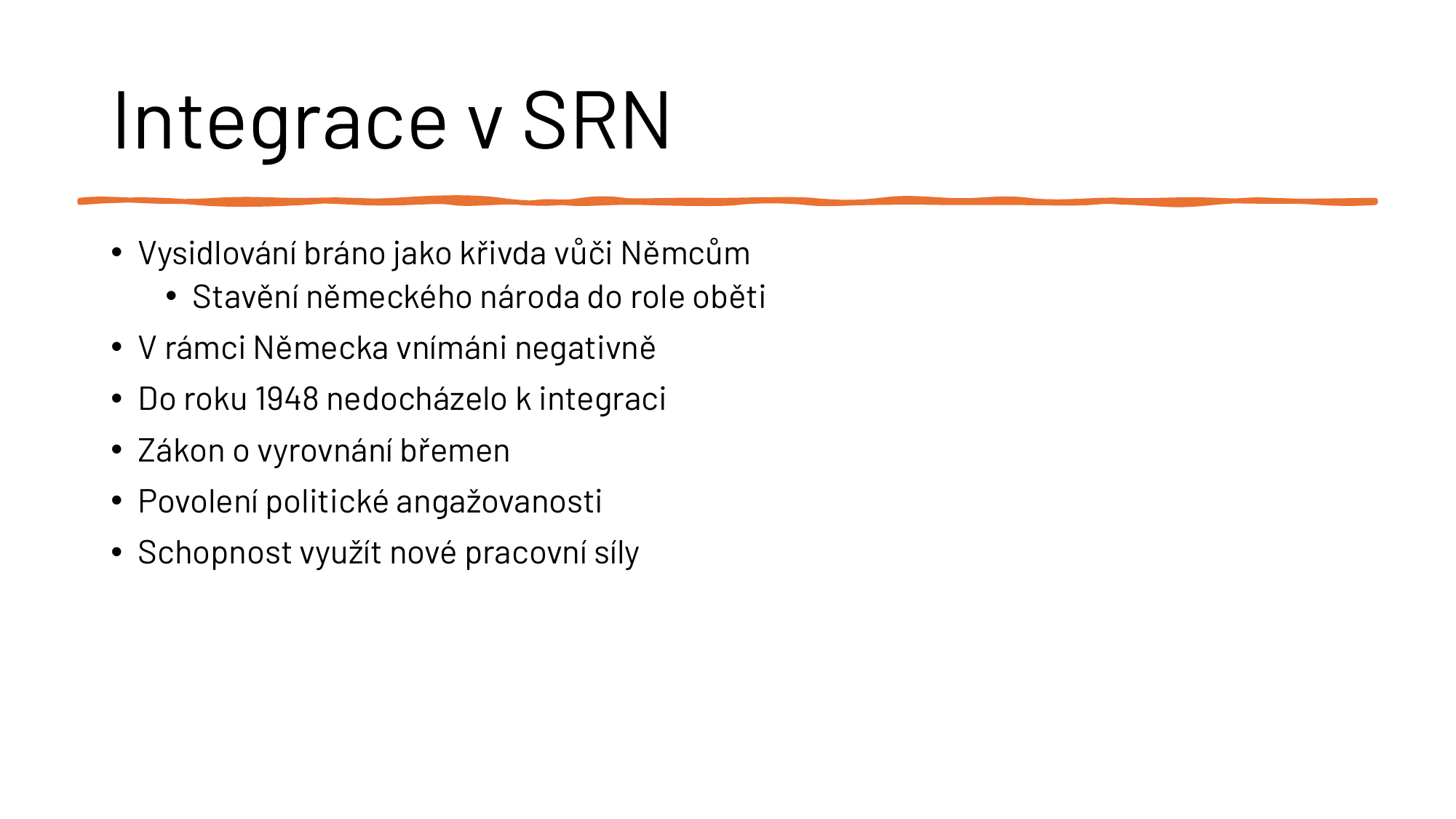

# Integrace v SRN

Vysidlování bráno jako křivda vůči Němcům
Stavění německého národa do role oběti
V rámci Německa vnímáni negativně
Do roku 1948 nedocházelo k integraci
Zákon o vyrovnání břemen
Povolení politické angažovanosti
Schopnost využít nové pracovní síly